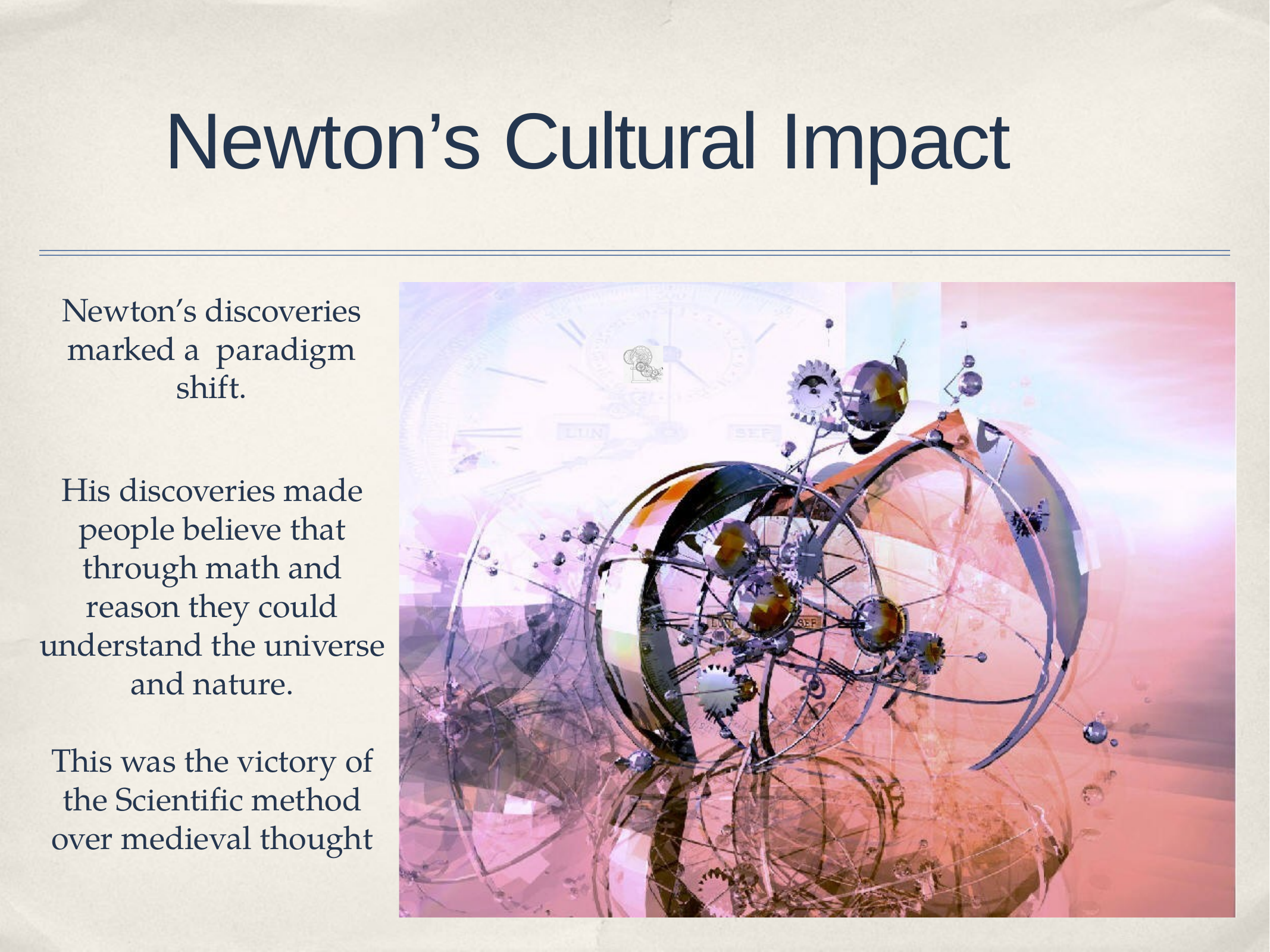

# Newton’s Cultural Impact

Newton’s discoveries marked a  paradigm shift.

His discoveries made people believe that through math and reason they could understand the universe and nature.

This was the victory of the Scientific method over medieval thought